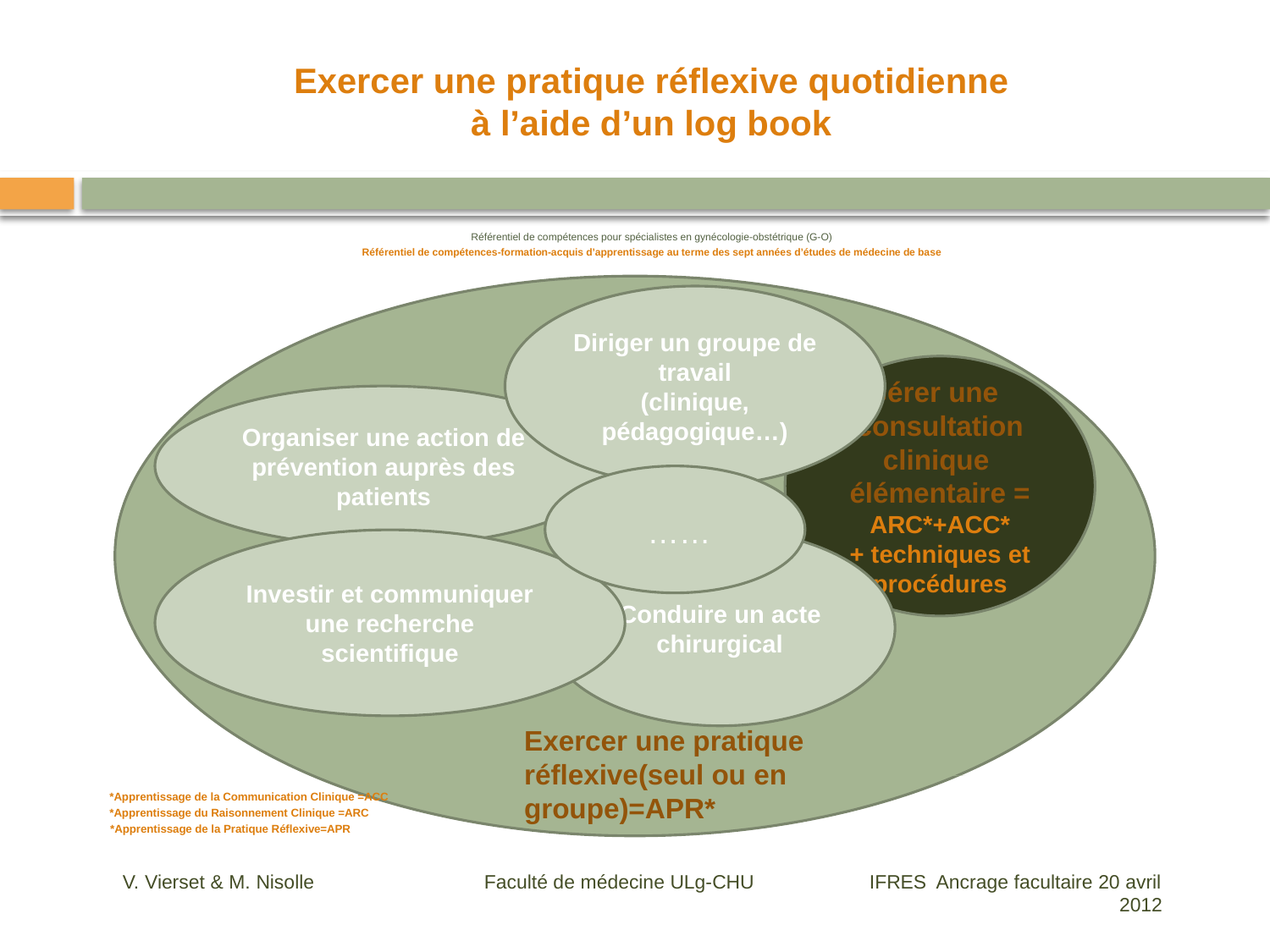

# Exercer une pratique réflexive quotidienne à l’aide d’un log book
Référentiel de compétences pour spécialistes en gynécologie-obstétrique (G-O)
Référentiel de compétences-formation-acquis d’apprentissage au terme des sept années d’études de médecine de base

*Apprentissage de la Communication Clinique =ACC
*Apprentissage du Raisonnement Clinique =ARC
    *Apprentissage de la Pratique Réflexive=APR

Diriger un groupe de travail
(clinique, pédagogique…)
Organiser une action de prévention auprès des patients

……
Investir et communiquer une recherche scientifique
Conduire un acte chirurgical
Gérer une   consultation clinique  élémentaire =
ARC*+ACC*
+ techniques et procédures
Exercer une pratique réflexive(seul ou en groupe)=APR*
V. Vierset & M. Nisolle                               Faculté de médecine ULg-CHU                     IFRES  Ancrage facultaire 20 avril 2012